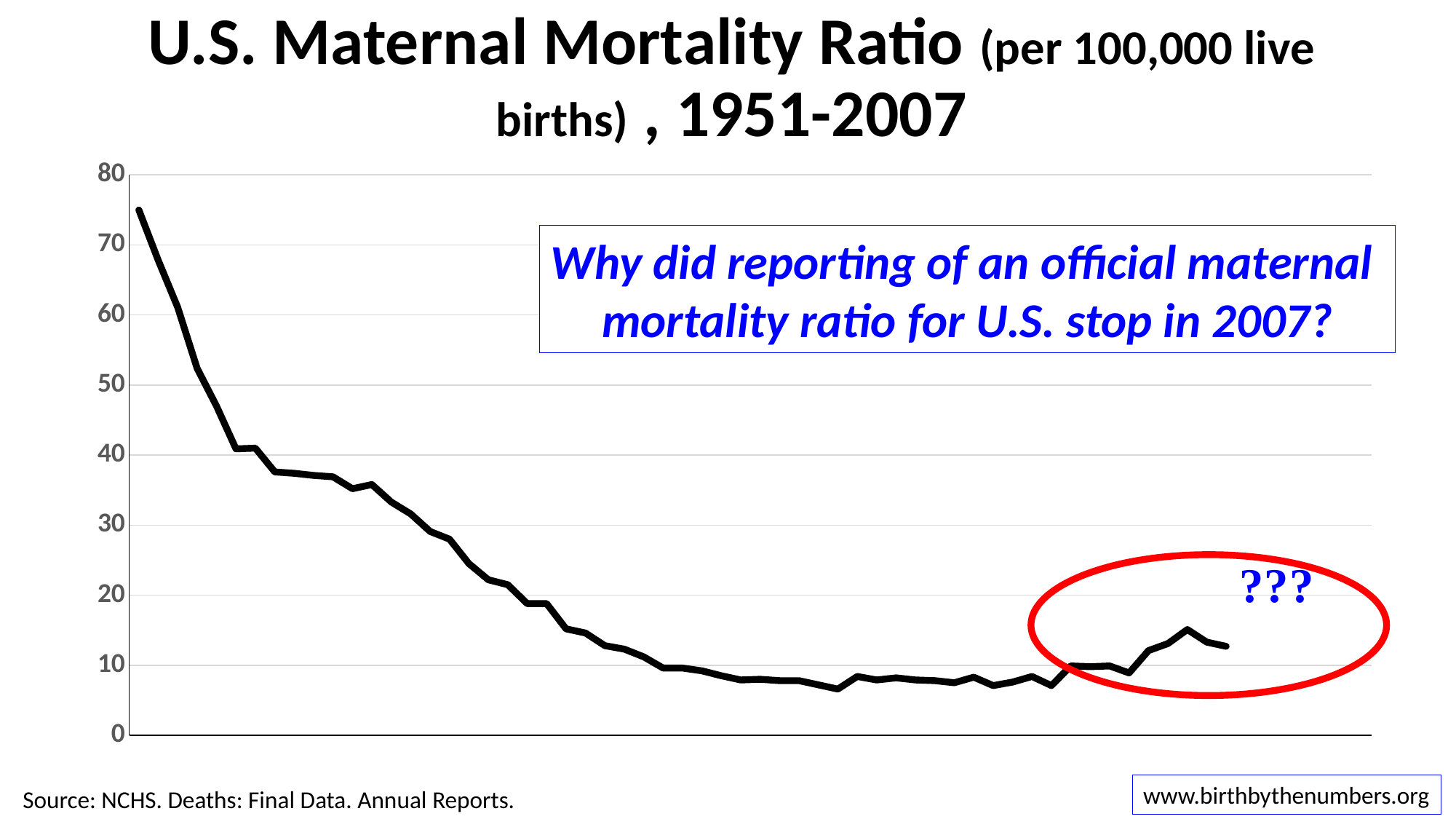

# U.S. Maternal Mortality Ratio (per 100,000 live births) , 1951-2007

### Chart

| Category | All |
|---|---|
| 1951 | 75.0 |
| 1952 | 67.8 |
| 1953 | 61.1 |
| 1954 | 52.4 |
| 1955 | 47.0 |
| 1956 | 40.9 |
| 1957 | 41.0 |
| 1958 | 37.6 |
| 1959 | 37.4 |
| 1960 | 37.1 |
| 1961 | 36.9 |
| 1962 | 35.2 |
| 1963 | 35.8 |
| 1964 | 33.3 |
| 1965 | 31.6 |
| 1966 | 29.1 |
| 1967 | 28.0 |
| 1968 | 24.5 |
| 1969 | 22.2 |
| 1970 | 21.5 |
| 1971 | 18.8 |
| 1972 | 18.8 |
| 1973 | 15.2 |
| 1974 | 14.6 |
| 1975 | 12.8 |
| 1976 | 12.3 |
| 1977 | 11.2 |
| 1978 | 9.6 |
| 1979 | 9.6 |
| 1980 | 9.2 |
| 1981 | 8.5 |
| 1982 | 7.9 |
| 1983 | 8.0 |
| 1984 | 7.8 |
| 1985 | 7.8 |
| 1986 | 7.2 |
| 1987 | 6.6 |
| 1988 | 8.4 |
| 1989 | 7.9 |
| 1990 | 8.2 |
| 1991 | 7.9 |
| 1992 | 7.8 |
| 1993 | 7.5 |
| 1994 | 8.3 |
| 1995 | 7.1 |
| 1996 | 7.6 |
| 1997 | 8.4 |
| 1998 | 7.1 |
| 1999 | 9.9 |
| 2000 | 9.8 |
| 2001 | 9.9 |
| 2002 | 8.9 |
| 2003 | 12.1 |
| 2004 | 13.1 |
| 2005 | 15.1 |
| 2006 | 13.3 |
| 2007 | 12.7 |
| 2008 | None |
| 2009 | None |
| 2010 | None |
| 2011 | None |
| 2012 | None |
| 2013 | None |
| 2014 | None |
Why did reporting of an official maternal
mortality ratio for U.S. stop in 2007?

www.birthbythenumbers.org
Source: NCHS. Deaths: Final Data. Annual Reports.